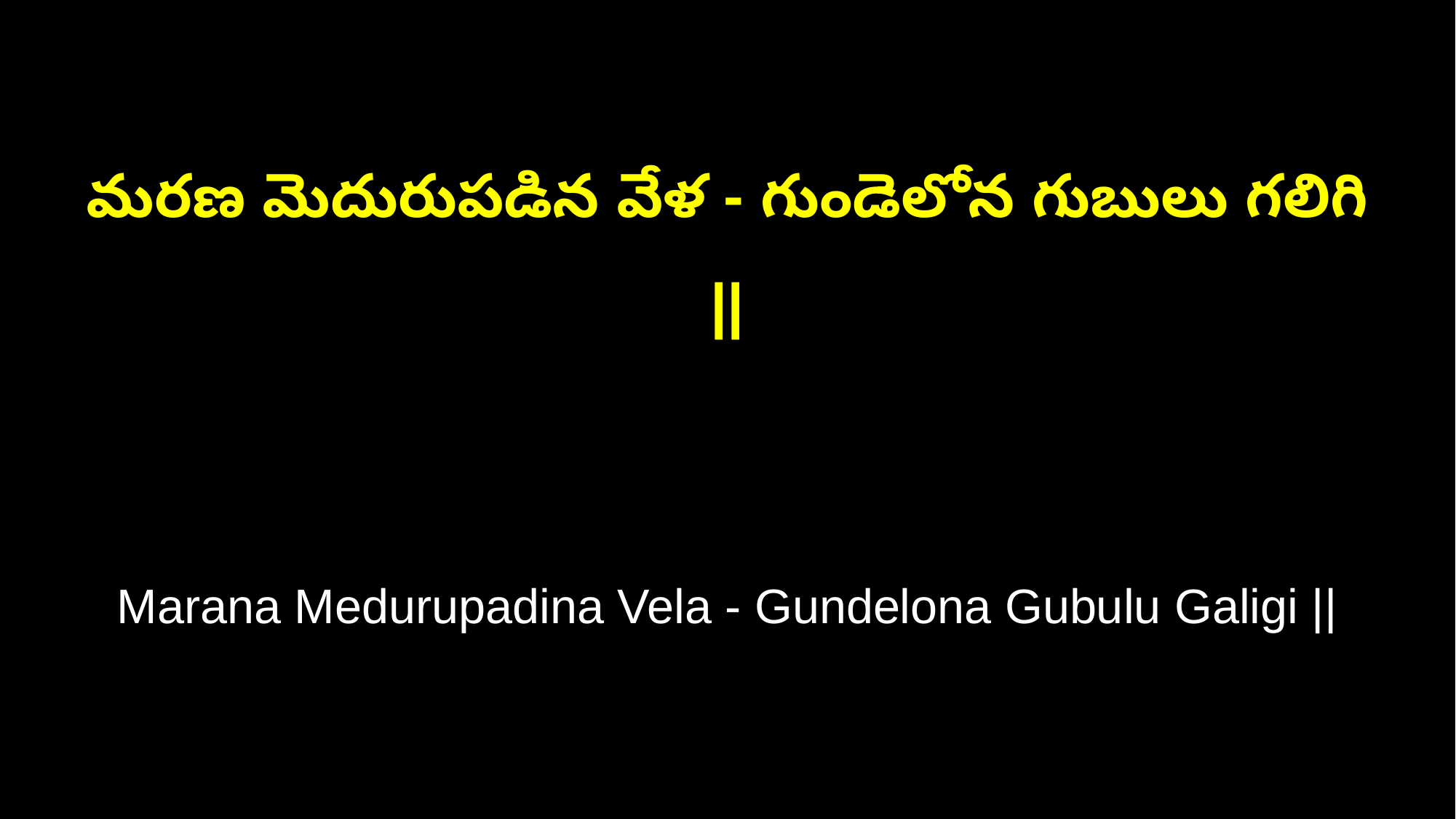

మరణ మెదురుపడిన వేళ - గుండెలోన గుబులు గలిగి ||
Marana Medurupadina Vela - Gundelona Gubulu Galigi ||